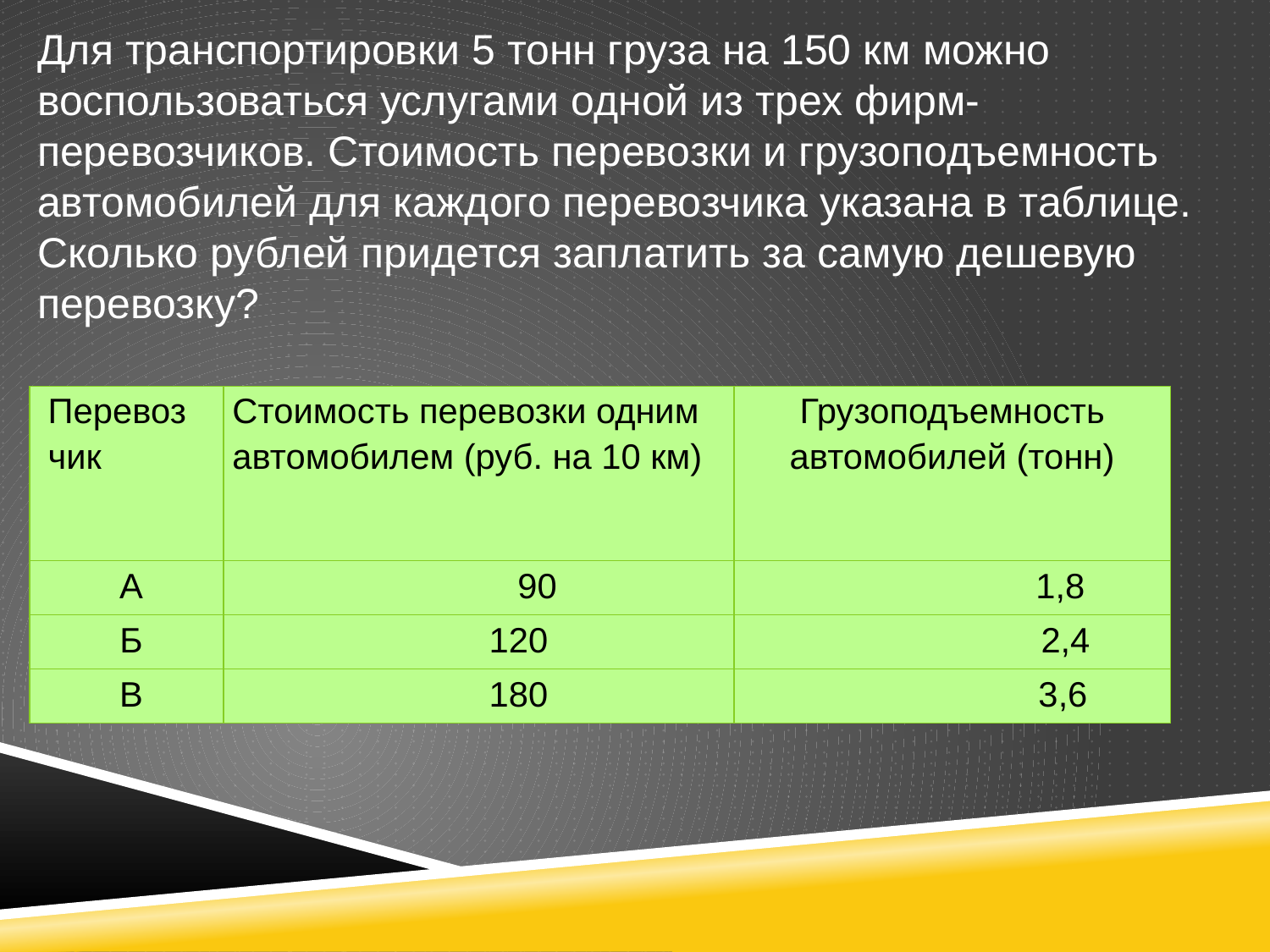

Для транспортировки 5 тонн груза на 150 км можно воспользоваться услугами одной из трех фирм-перевозчиков. Стоимость перевозки и грузоподъемность автомобилей для каждого перевозчика указана в таблице. Сколько рублей придется заплатить за самую дешевую перевозку?
| Перевоз чик | Стоимость перевозки одним автомобилем (руб. на 10 км) | Грузоподъемность автомобилей (тонн) |
| --- | --- | --- |
| А | 90 | 1,8 |
| Б | 120 | 2,4 |
| В | 180 | 3,6 |